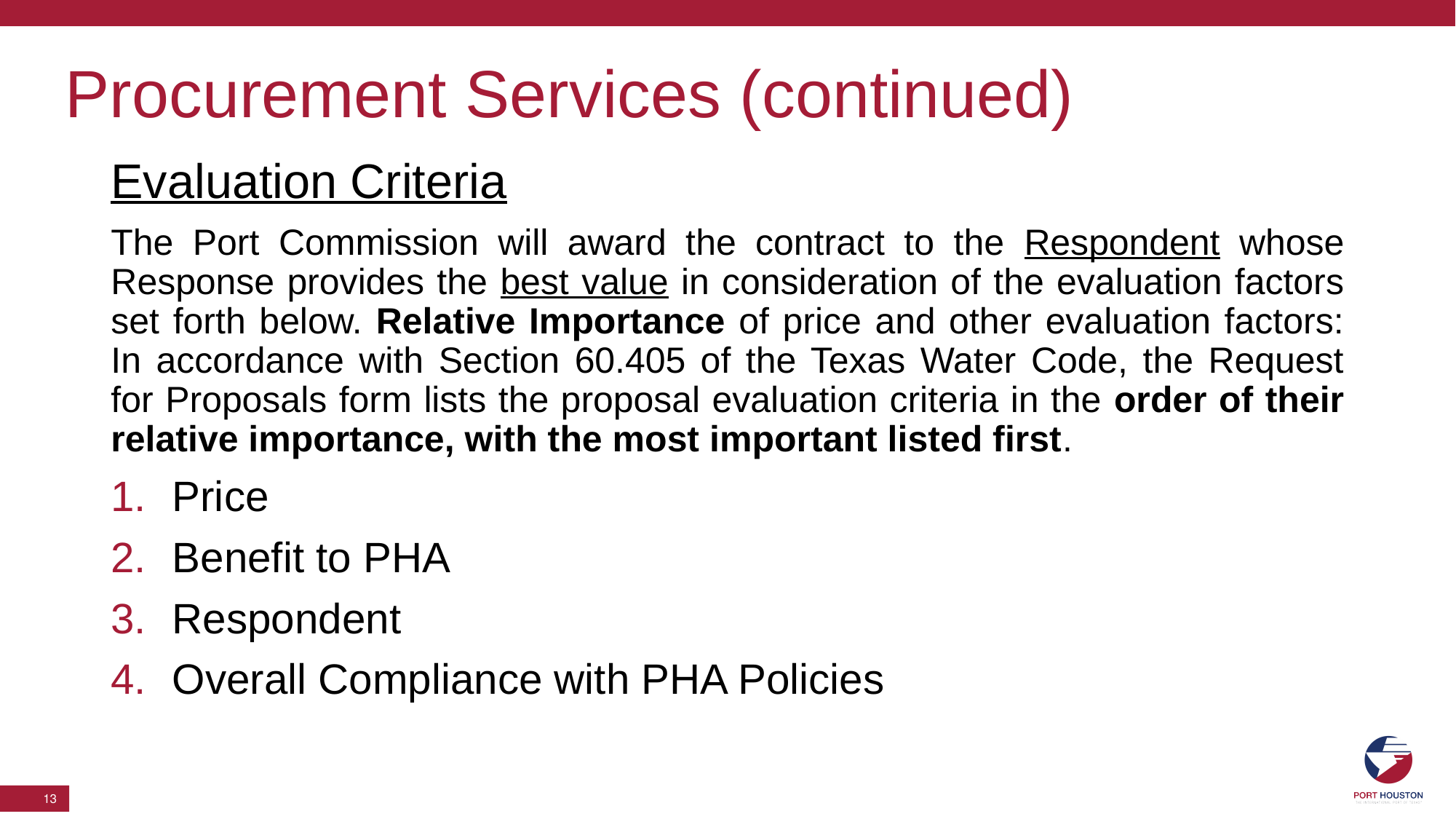

Procurement Services (continued)
Evaluation Criteria
The Port Commission will award the contract to the Respondent whose Response provides the best value in consideration of the evaluation factors set forth below. Relative Importance of price and other evaluation factors: In accordance with Section 60.405 of the Texas Water Code, the Request for Proposals form lists the proposal evaluation criteria in the order of their relative importance, with the most important listed first.
Price
Benefit to PHA
Respondent
Overall Compliance with PHA Policies